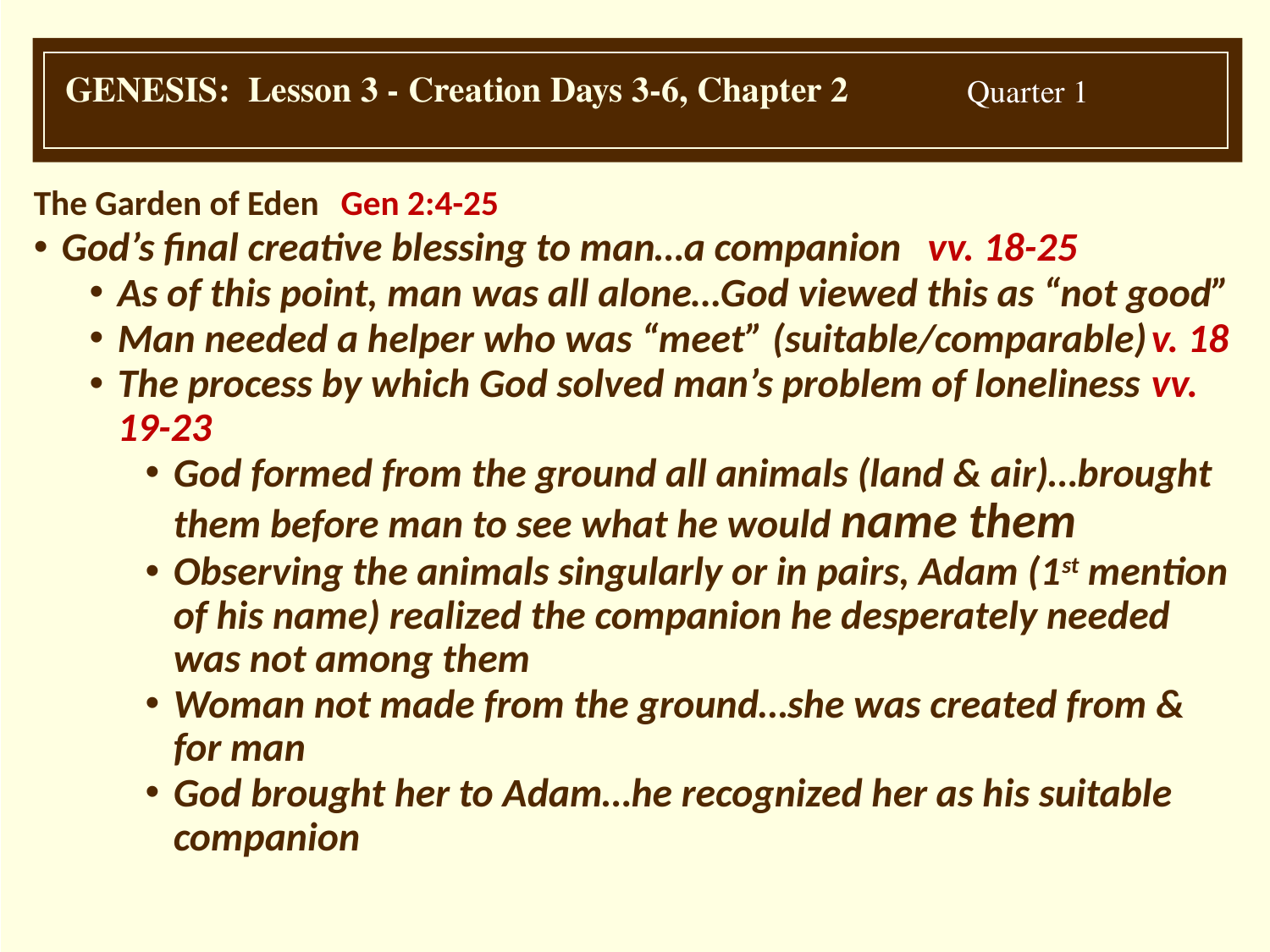

The Garden of Eden	Gen 2:4-25
God’s final creative blessing to man…a companion 	vv. 18-25
As of this point, man was all alone…God viewed this as “not good”
Man needed a helper who was “meet” (suitable/comparable)	v. 18
The process by which God solved man’s problem of loneliness	vv. 19-23
God formed from the ground all animals (land & air)…brought them before man to see what he would name them
Observing the animals singularly or in pairs, Adam (1st mention of his name) realized the companion he desperately needed was not among them
Woman not made from the ground…she was created from & for man
God brought her to Adam…he recognized her as his suitable companion